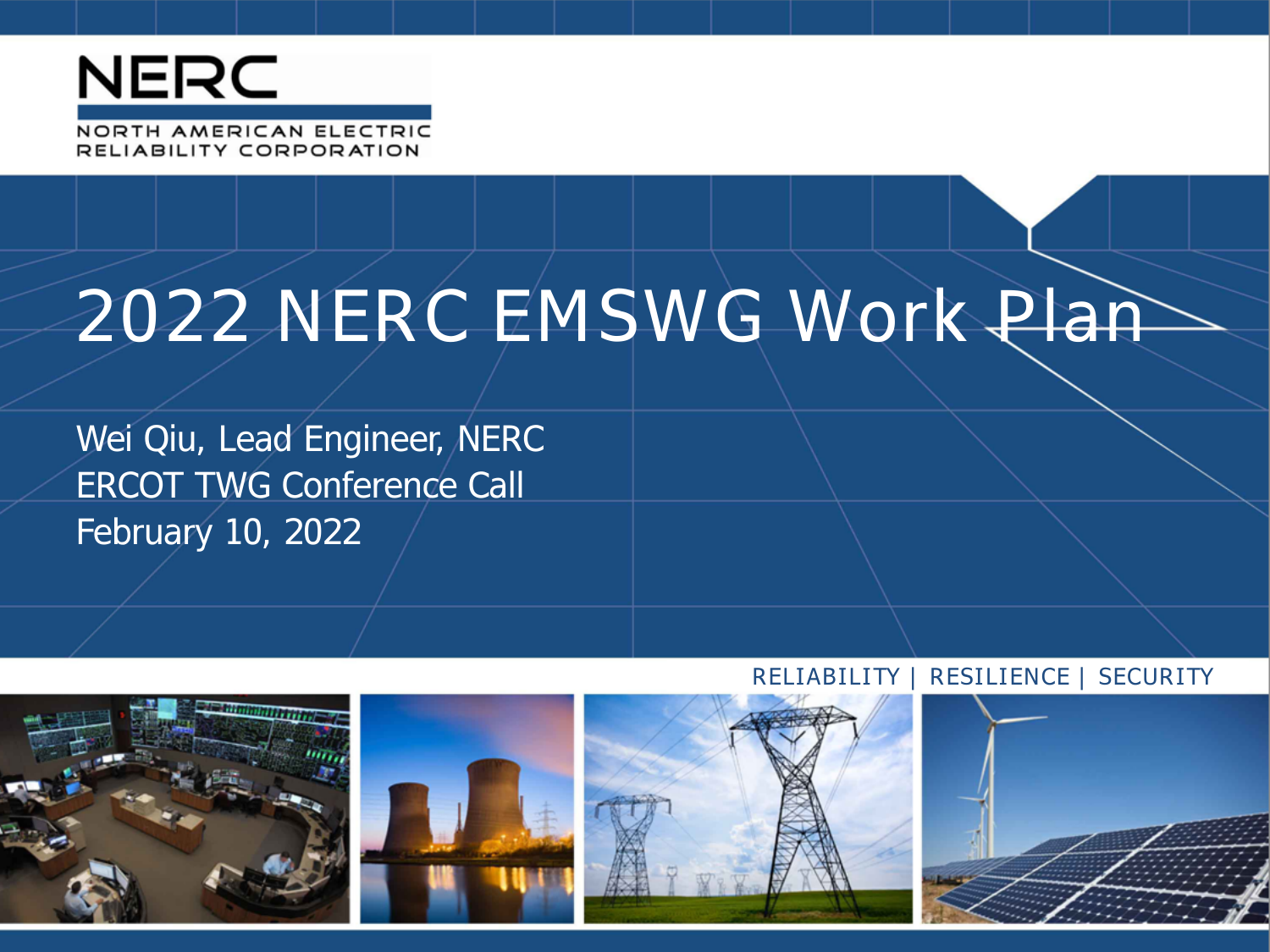

2022 NERC EMSWG Work Plan

Wei Qiu, Lead Engineer, NERC
ERCOT TWG Conference Call
February 10, 2022